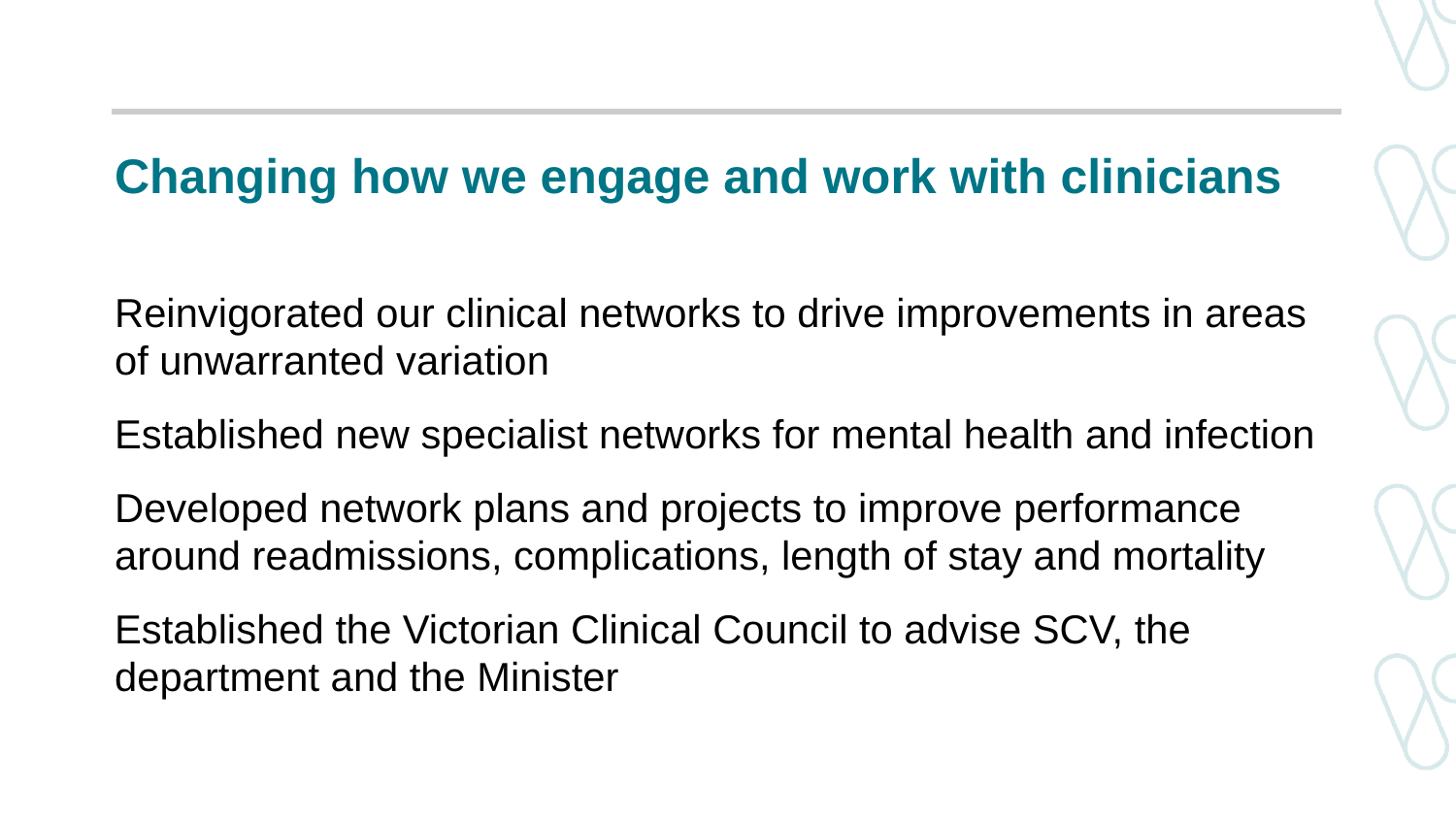

# Changing how we engage and work with clinicians
Reinvigorated our clinical networks to drive improvements in areas of unwarranted variation
Established new specialist networks for mental health and infection
Developed network plans and projects to improve performance around readmissions, complications, length of stay and mortality
Established the Victorian Clinical Council to advise SCV, the department and the Minister